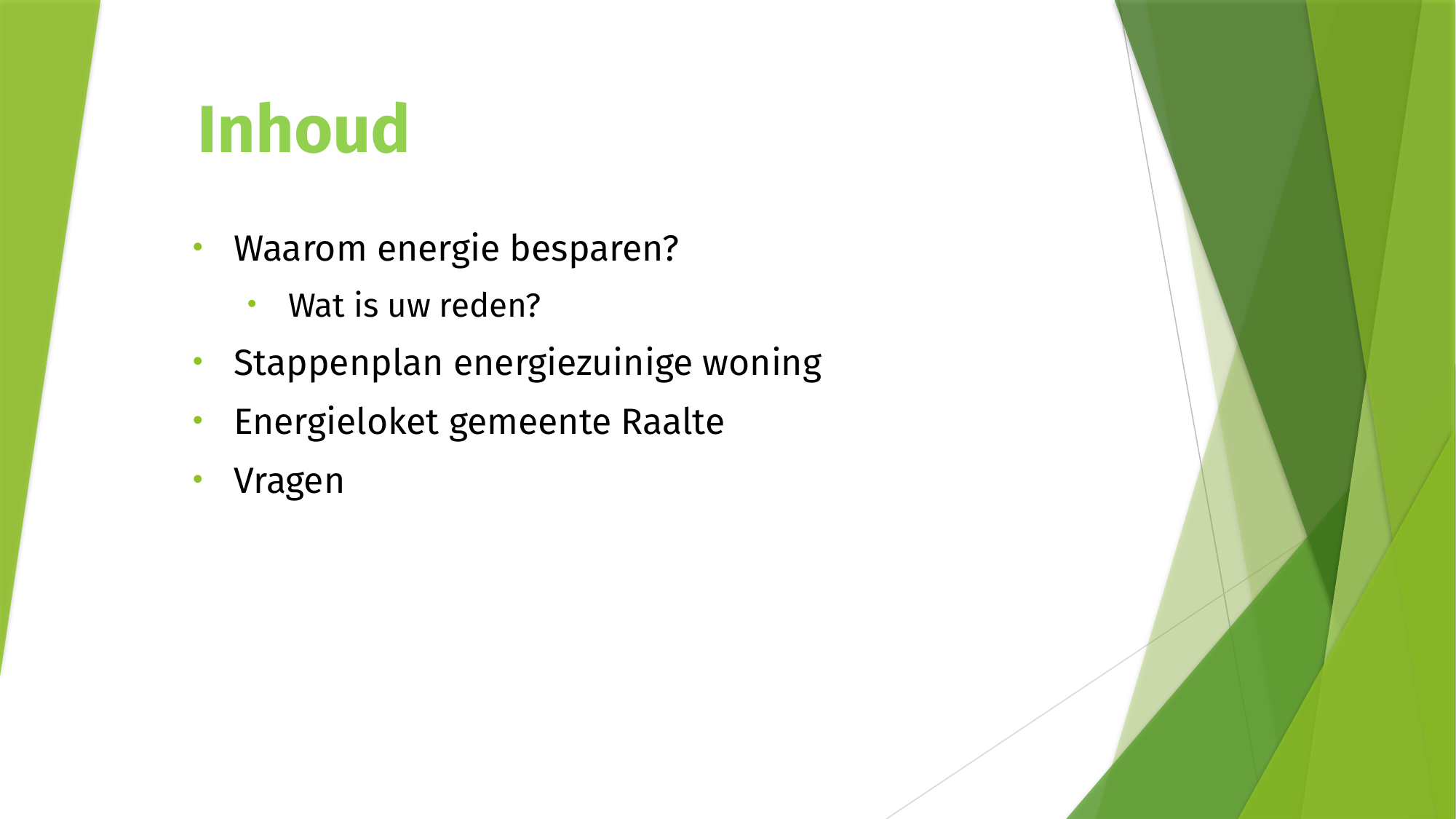

# Inhoud
Waarom energie besparen?
Wat is uw reden?
Stappenplan energiezuinige woning
Energieloket gemeente Raalte
Vragen